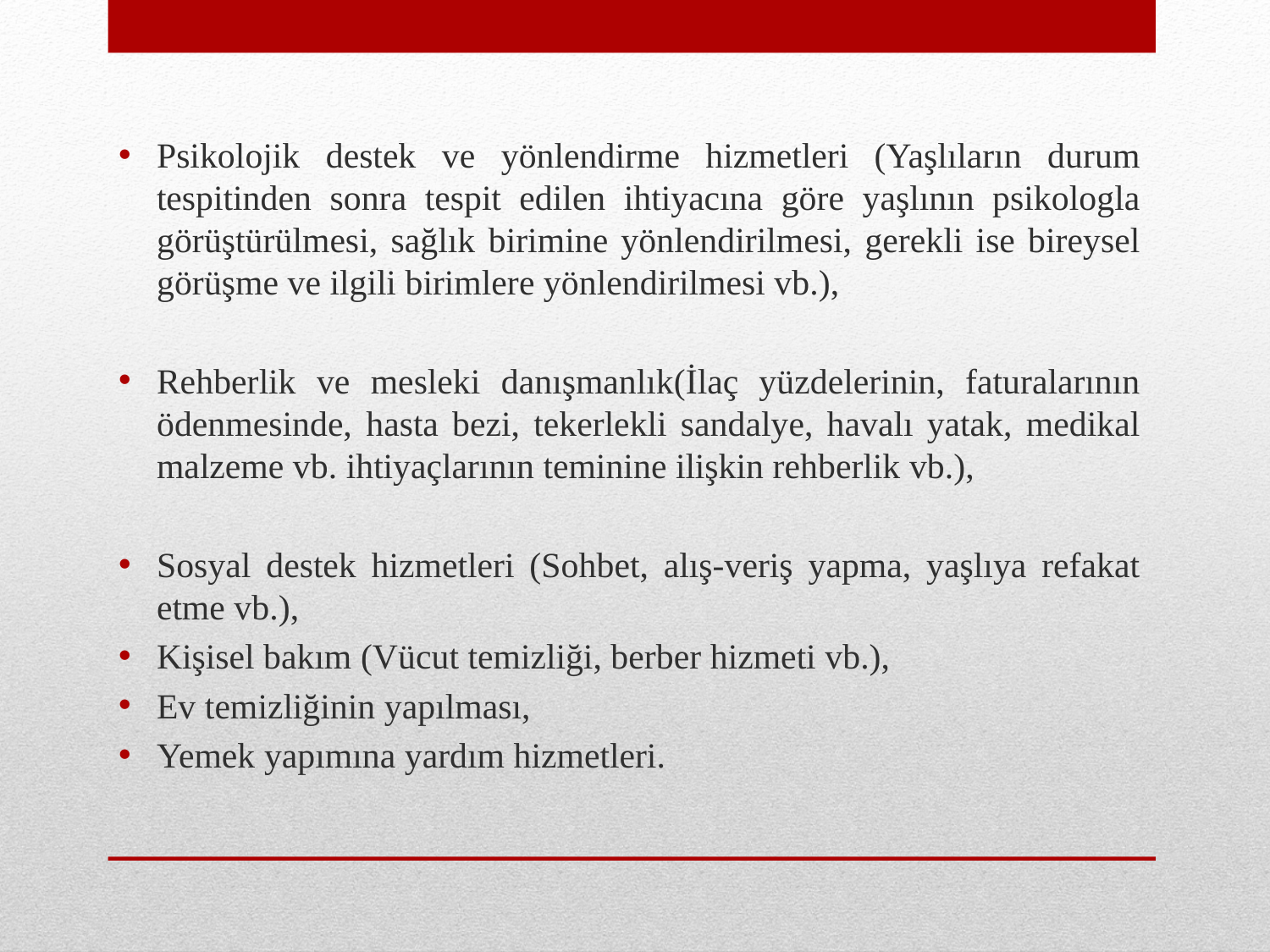

Psikolojik destek ve yönlendirme hizmetleri (Yaşlıların durum tespitinden sonra tespit edilen ihtiyacına göre yaşlının psikologla görüştürülmesi, sağlık birimine yönlendirilmesi, gerekli ise bireysel görüşme ve ilgili birimlere yönlendirilmesi vb.),

Rehberlik ve mesleki danışmanlık(İlaç yüzdelerinin, faturalarının ödenmesinde, hasta bezi, tekerlekli sandalye, havalı yatak, medikal malzeme vb. ihtiyaçlarının teminine ilişkin rehberlik vb.),

Sosyal destek hizmetleri (Sohbet, alış-veriş yapma, yaşlıya refakat etme vb.),
Kişisel bakım (Vücut temizliği, berber hizmeti vb.),
Ev temizliğinin yapılması,
Yemek yapımına yardım hizmetleri.